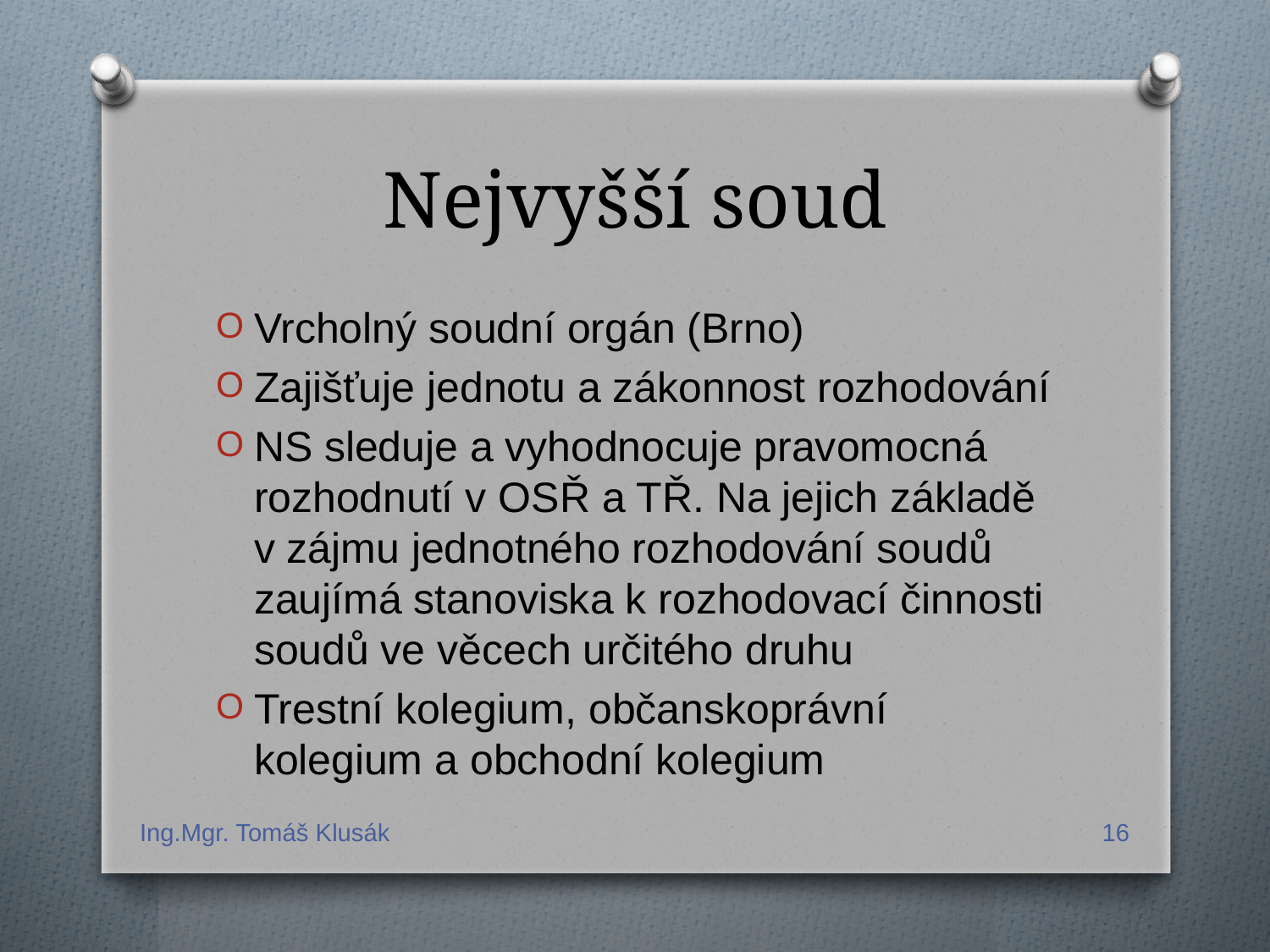

# Nejvyšší soud
Vrcholný soudní orgán (Brno)
Zajišťuje jednotu a zákonnost rozhodování
NS sleduje a vyhodnocuje pravomocná rozhodnutí v OSŘ a TŘ. Na jejich základě v zájmu jednotného rozhodování soudů zaujímá stanoviska k rozhodovací činnosti soudů ve věcech určitého druhu
Trestní kolegium, občanskoprávní kolegium a obchodní kolegium

Ing.Mgr. Tomáš Klusák
16